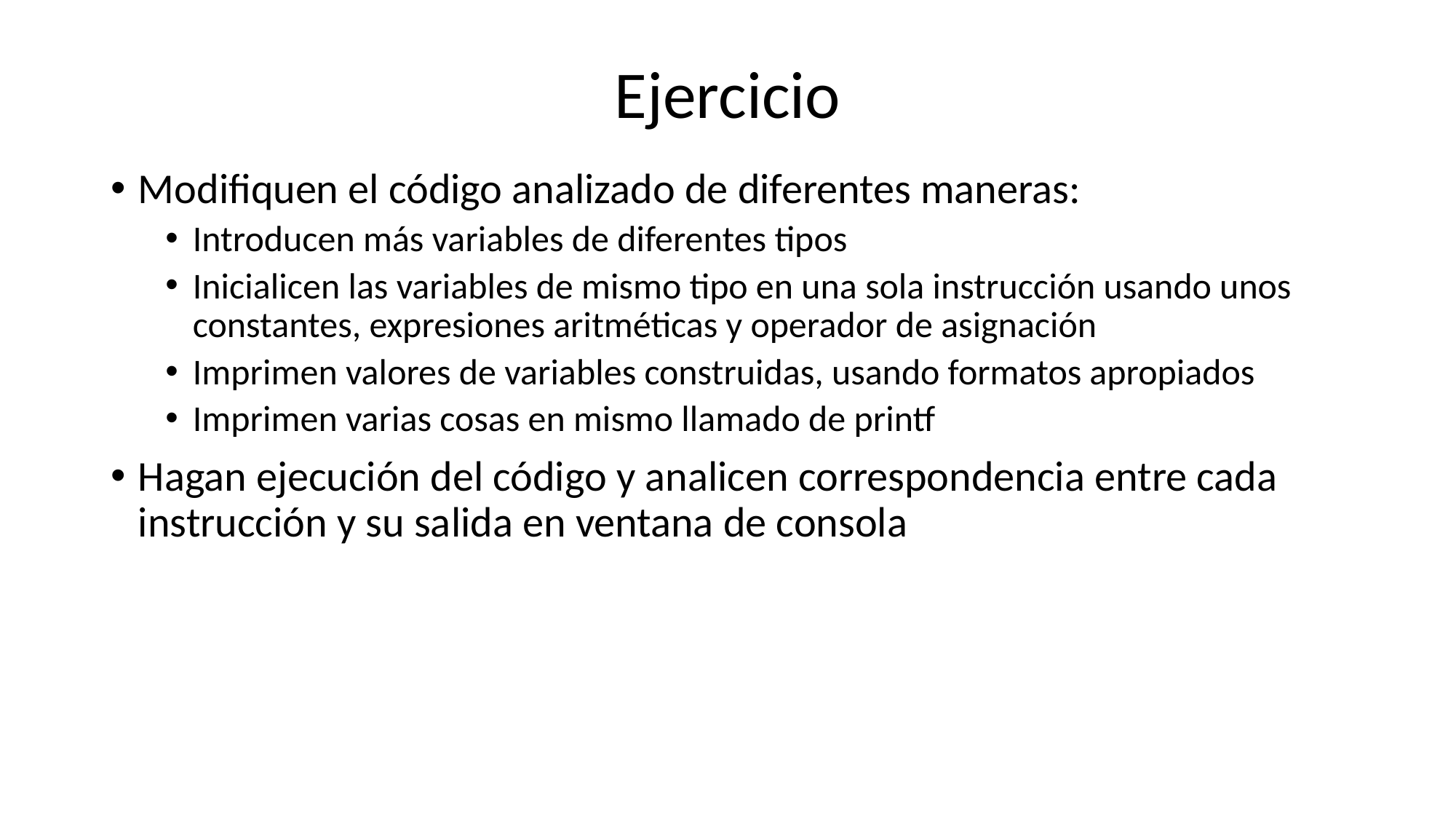

# Ejercicio
Modifiquen el código analizado de diferentes maneras:
Introducen más variables de diferentes tipos
Inicialicen las variables de mismo tipo en una sola instrucción usando unos constantes, expresiones aritméticas y operador de asignación
Imprimen valores de variables construidas, usando formatos apropiados
Imprimen varias cosas en mismo llamado de printf
Hagan ejecución del código y analicen correspondencia entre cada instrucción y su salida en ventana de consola